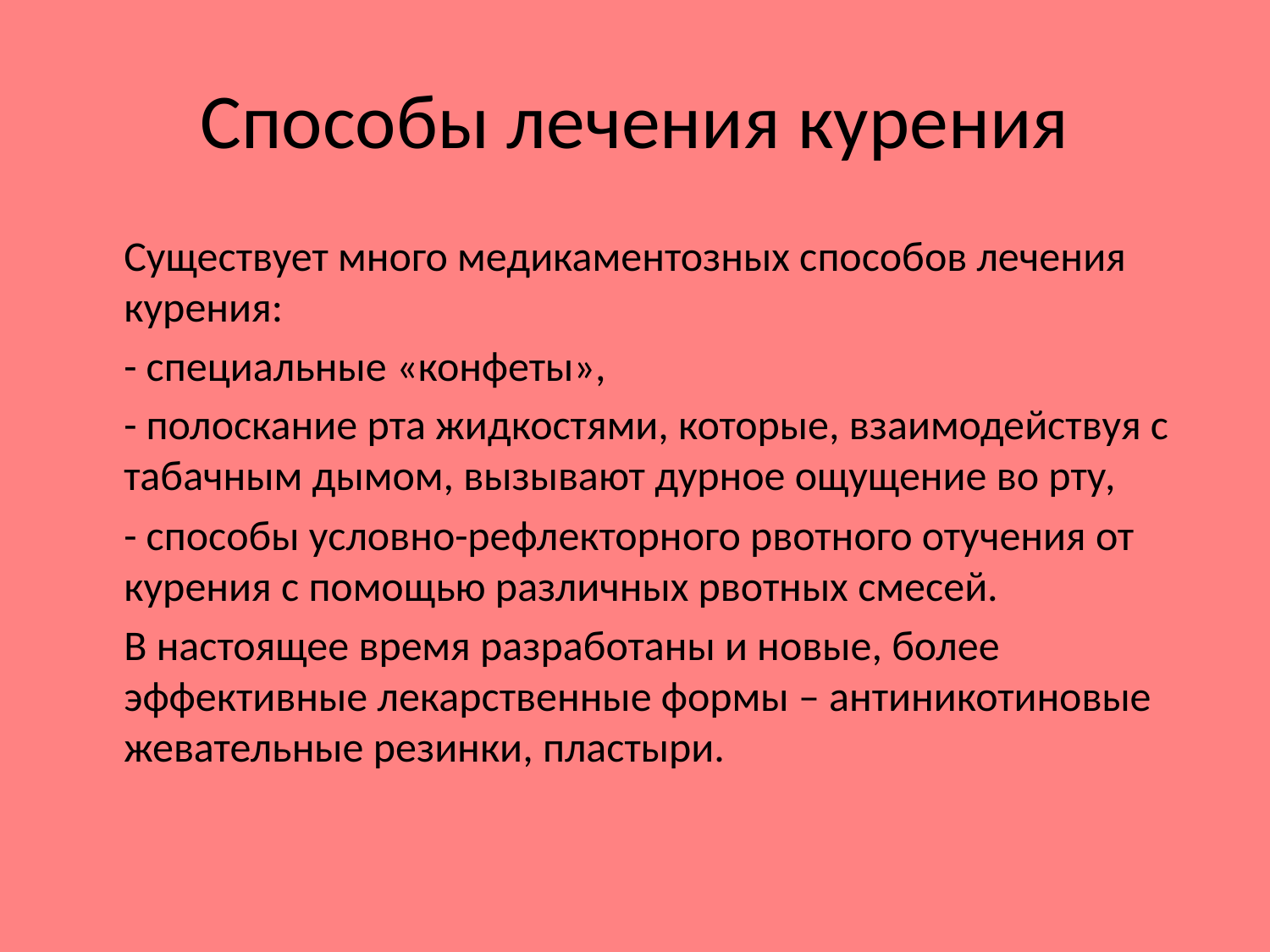

# Способы лечения курения
     Существует много медикаментозных способов лечения курения:
     - специальные «конфеты»,
     - полоскание рта жидкостями, которые, взаимодействуя с табачным дымом, вызывают дурное ощущение во рту,
     - способы условно-рефлекторного рвотного отучения от курения с помощью различных рвотных смесей.
     В настоящее время разработаны и новые, более эффективные лекарственные формы – антиникотиновые жевательные резинки, пластыри.